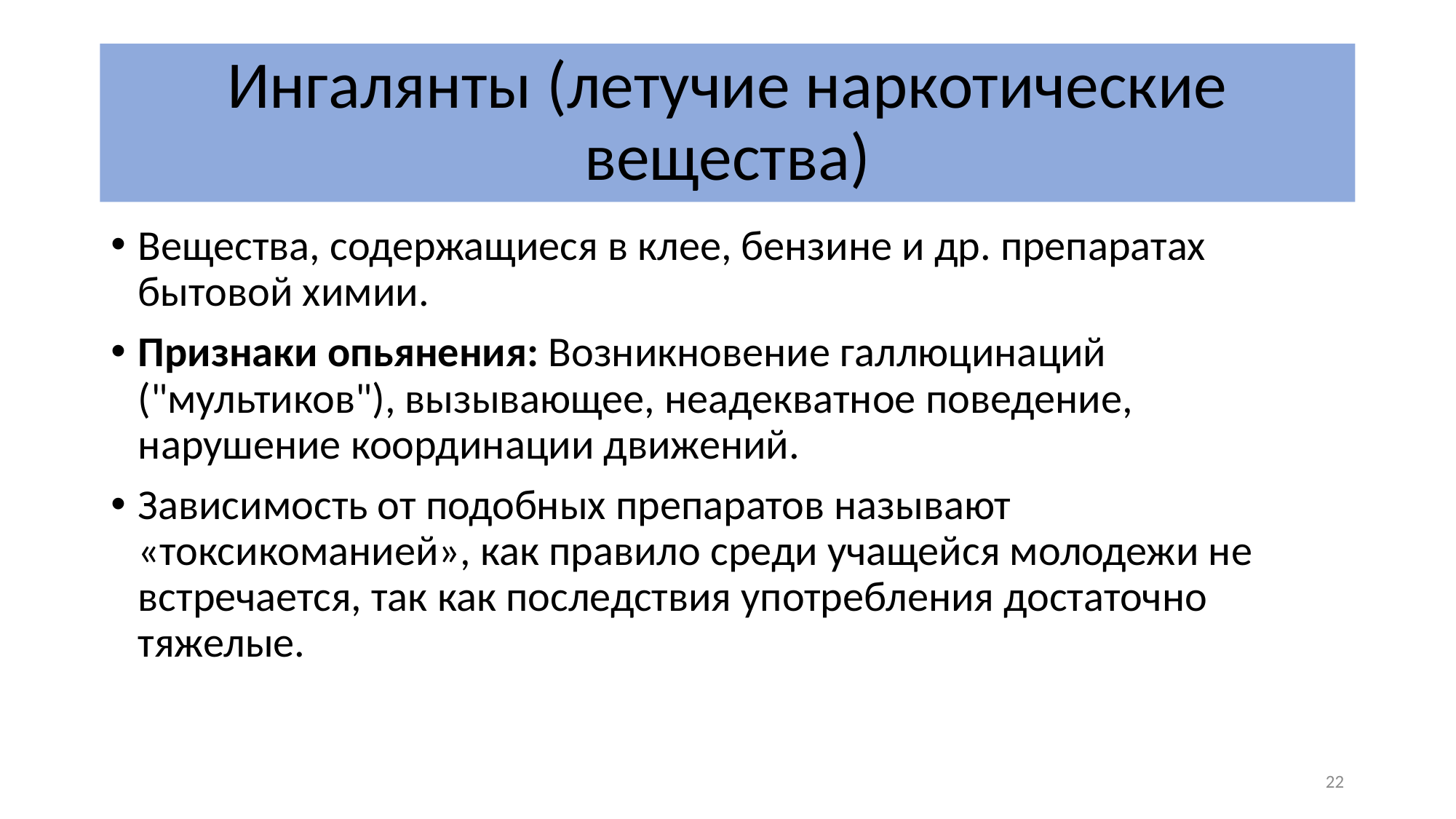

# Ингалянты (летучие наркотические вещества)
Вещества, содержащиеся в клее, бензине и др. препаратах бытовой химии.
Признаки опьянения: Возникновение галлюцинаций ("мультиков"), вызывающее, неадекватное поведение, нарушение координации движений.
Зависимость от подобных препаратов называют «токсикоманией», как правило среди учащейся молодежи не встречается, так как последствия употребления достаточно тяжелые.
22